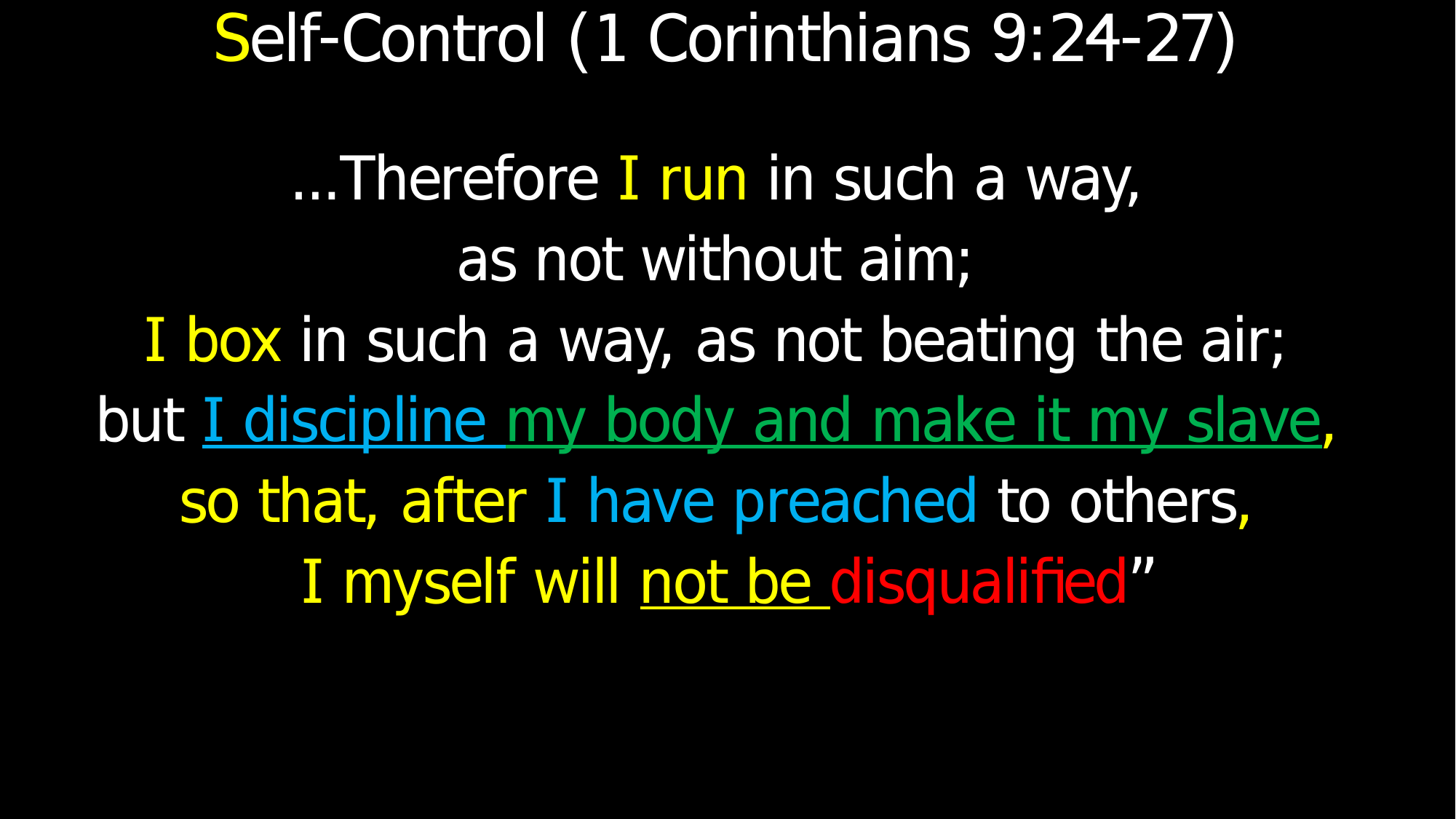

Self-Control (1 Corinthians 9:24-27)

…Therefore I run in such a way,
as not without aim;
I box in such a way, as not beating the air;
but I discipline my body and make it my slave,
so that, after I have preached to others,
I myself will not be disqualified”